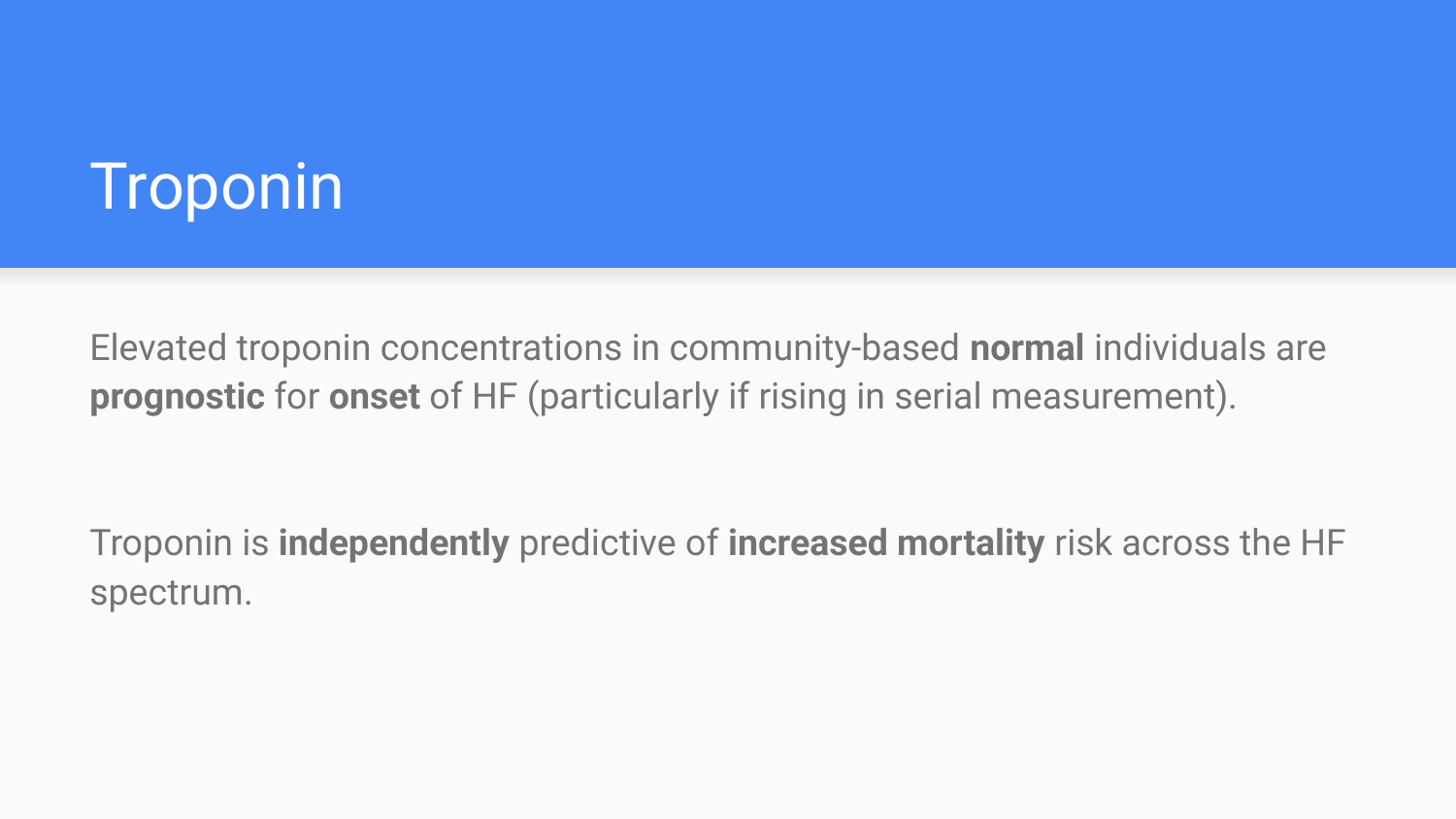

# Troponin
Elevated troponin concentrations in community-based normal individuals are prognostic for onset of HF (particularly if rising in serial measurement).

Troponin is independently predictive of increased mortality risk across the HF spectrum.